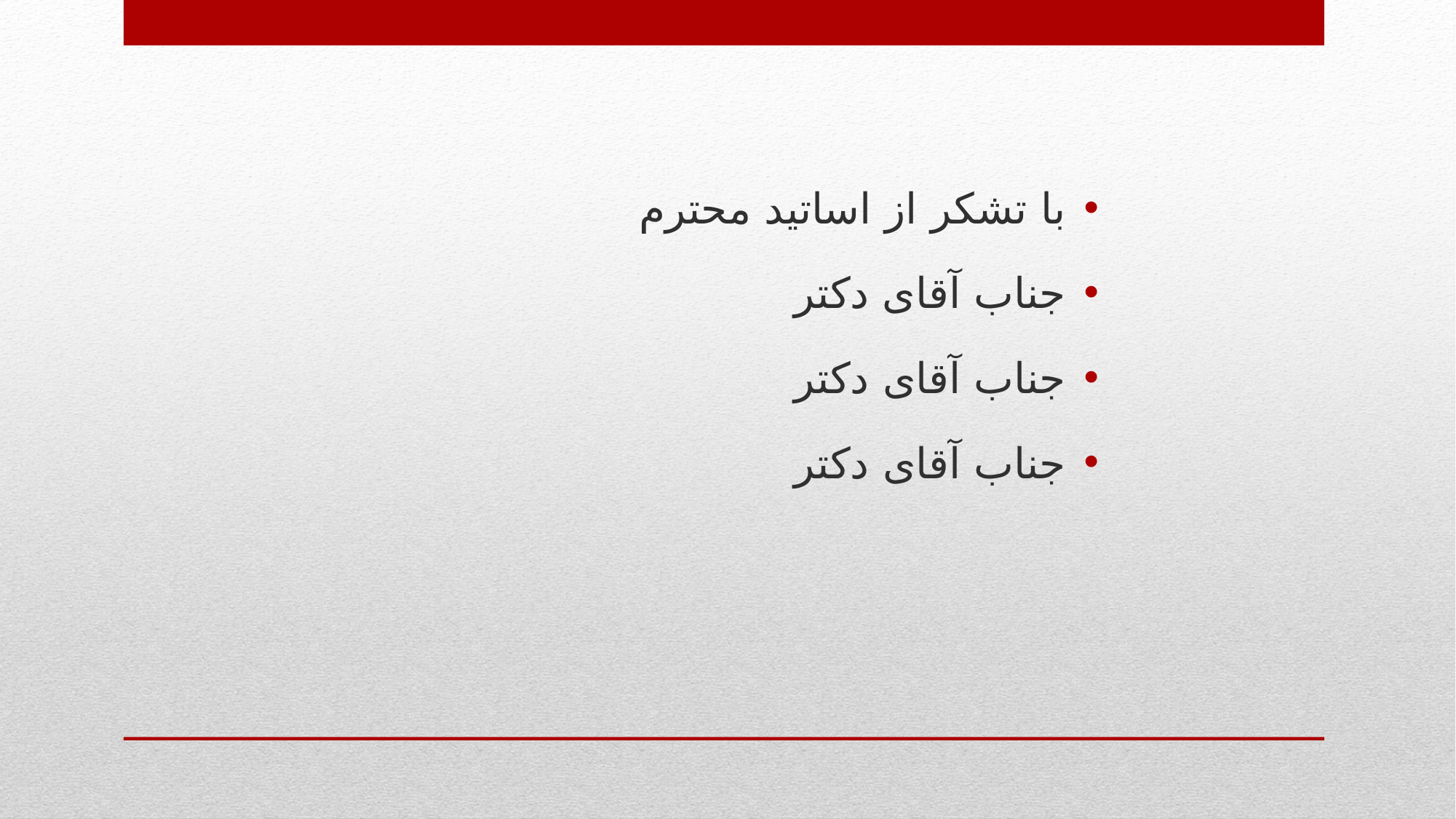

با تشکر از اساتید محترم
جناب آقای دکتر
جناب آقای دکتر
جناب آقای دکتر